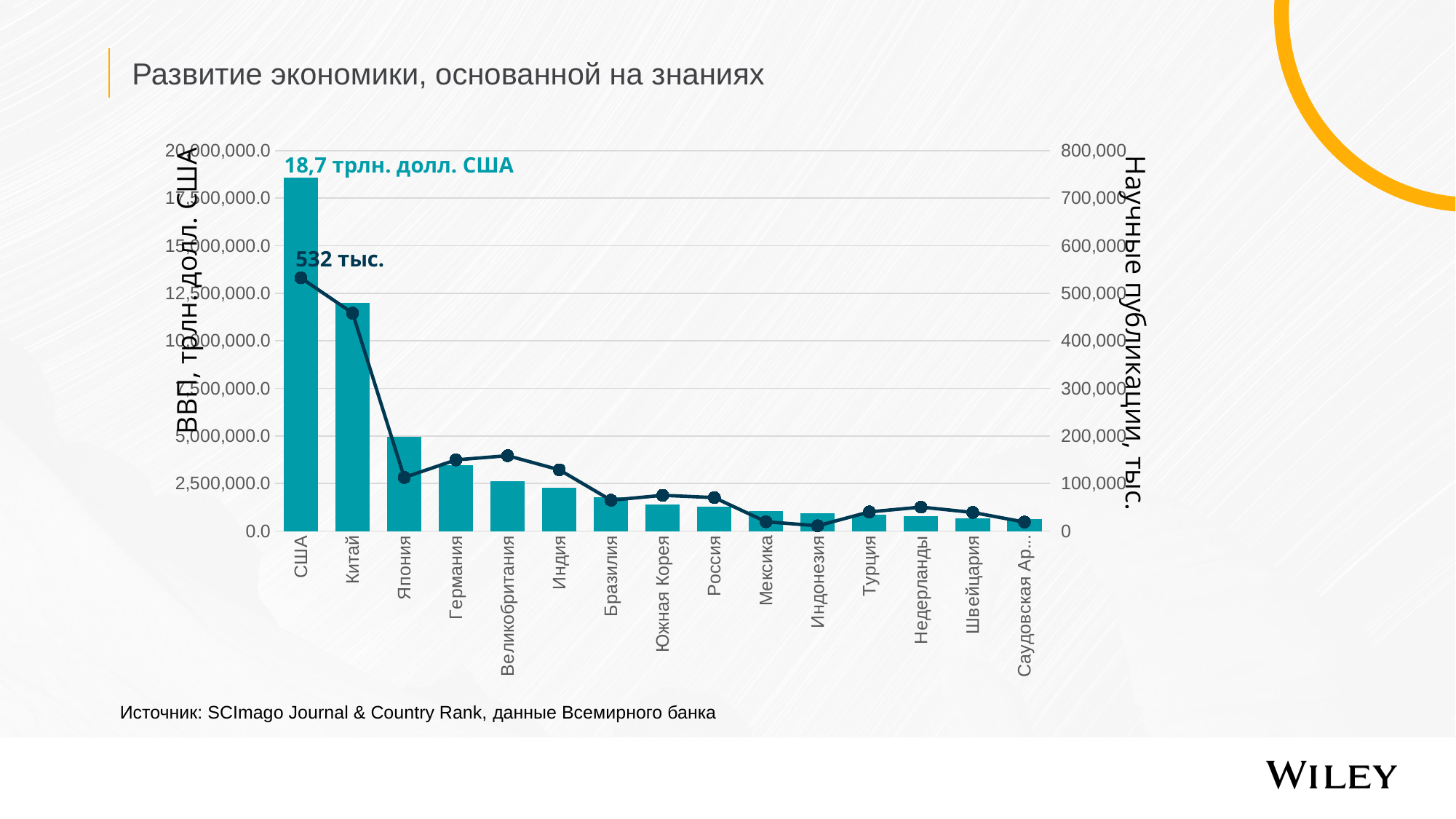

Развитие экономики, основанной на знаниях

### Chart

| Category | GDP (millions of $US) |  |
|---|---|---|
| США | 18569000.0 | 532297.0 |
| Китай | 12000000.0 | 458299.0 |
| Япония | 4939000.0 | 112645.0 |
| Германия | 3467000.0 | 149645.0 |
| Великобритания | 2620000.0 | 158513.0 |
| Индия | 2263000.0 | 128760.0 |
| Бразилия | 1796000.0 | 64850.0 |
| Южная Корея | 1411000.0 | 75162.0 |
| Россия | 1283000.0 | 70352.0 |
| Мексика | 1045000.0 | 19564.0 |
| Индонезия | 932000.0 | 11126.0 |
| Турция | 857000.0 | 40257.0 |
| Недерланды | 770000.0 | 50349.0 |
| Швейцария | 660000.0 | 39172.0 |
| Саудовская Аравия | 646000.0 | 18953.0 |
18,7 трлн. долл. США
532 тыс.
ВВП, трлн. долл. США
Научные публикации, тыс.
Источник: SCImago Journal & Country Rank, данные Всемирного банка